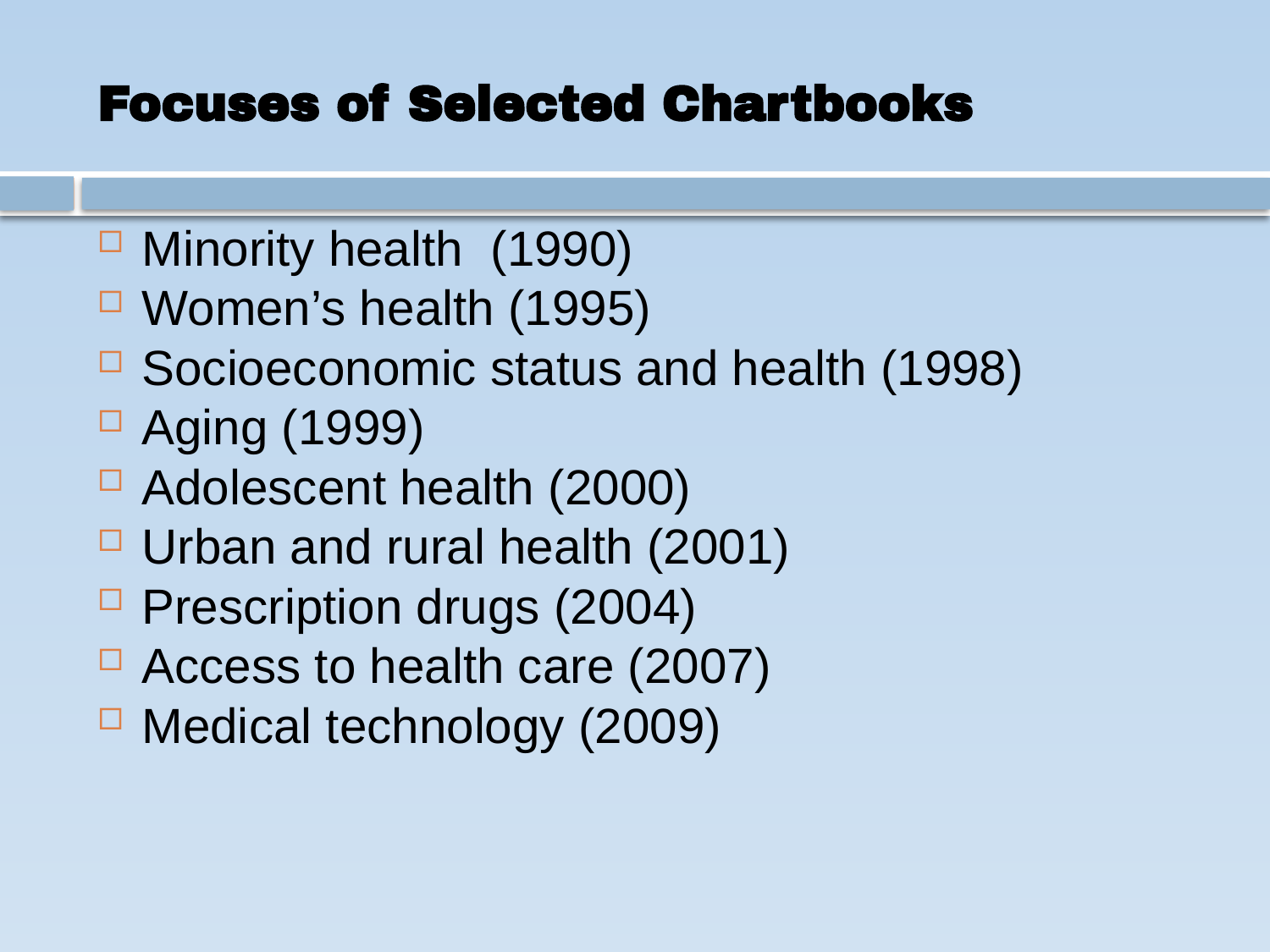

# Focuses of Selected Chartbooks

Minority health  (1990)
Women’s health (1995)
Socioeconomic status and health (1998)
Aging (1999)
Adolescent health (2000)
Urban and rural health (2001)
Prescription drugs (2004)
Access to health care (2007)
Medical technology (2009)